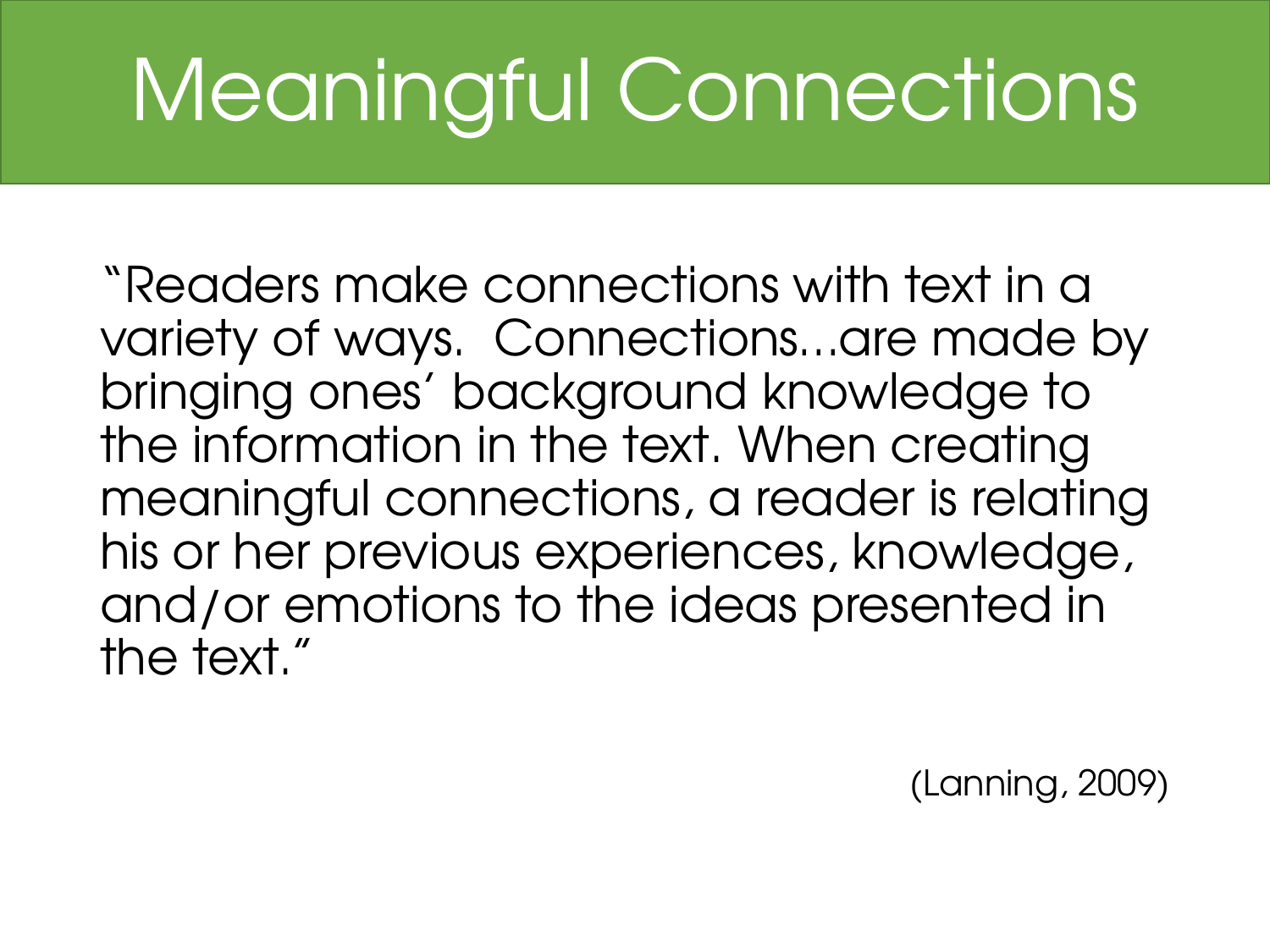

# Meaningful Connections
“Readers make connections with text in a variety of ways.  Connections…are made by bringing ones’ background knowledge to the information in the text. When creating meaningful connections, a reader is relating his or her previous experiences, knowledge, and/or emotions to the ideas presented in the text.”

(Lanning, 2009)